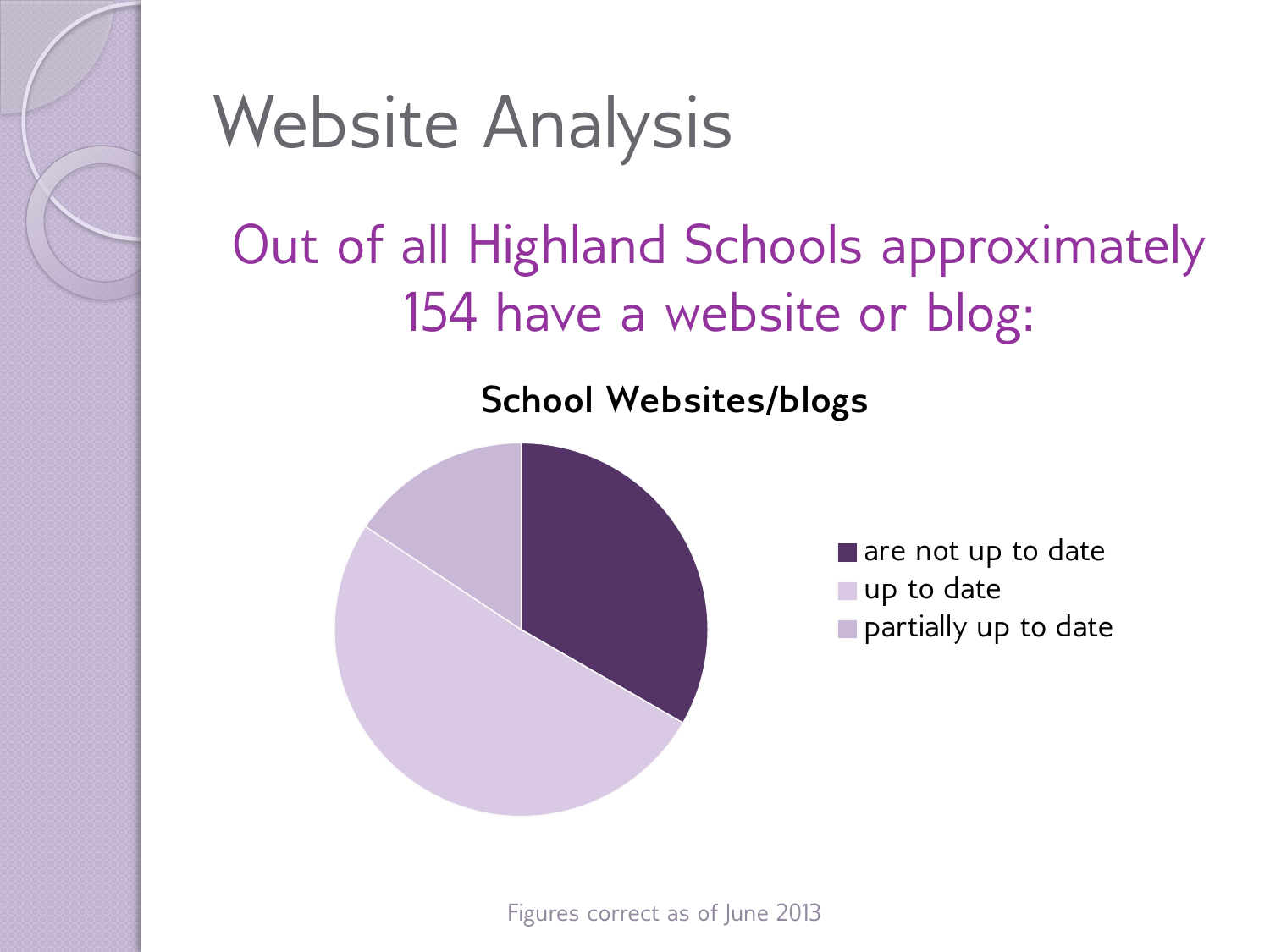

# Website Analysis
Out of all Highland Schools approximately 154 have a website or blog:

### Chart: School Websites/blogs

| Category | Number of Schools |
|---|---|
| are not up to date | 51.0 |
| up to date | 78.0 |
| partially up to date | 24.0 |
Figures correct as of June 2013